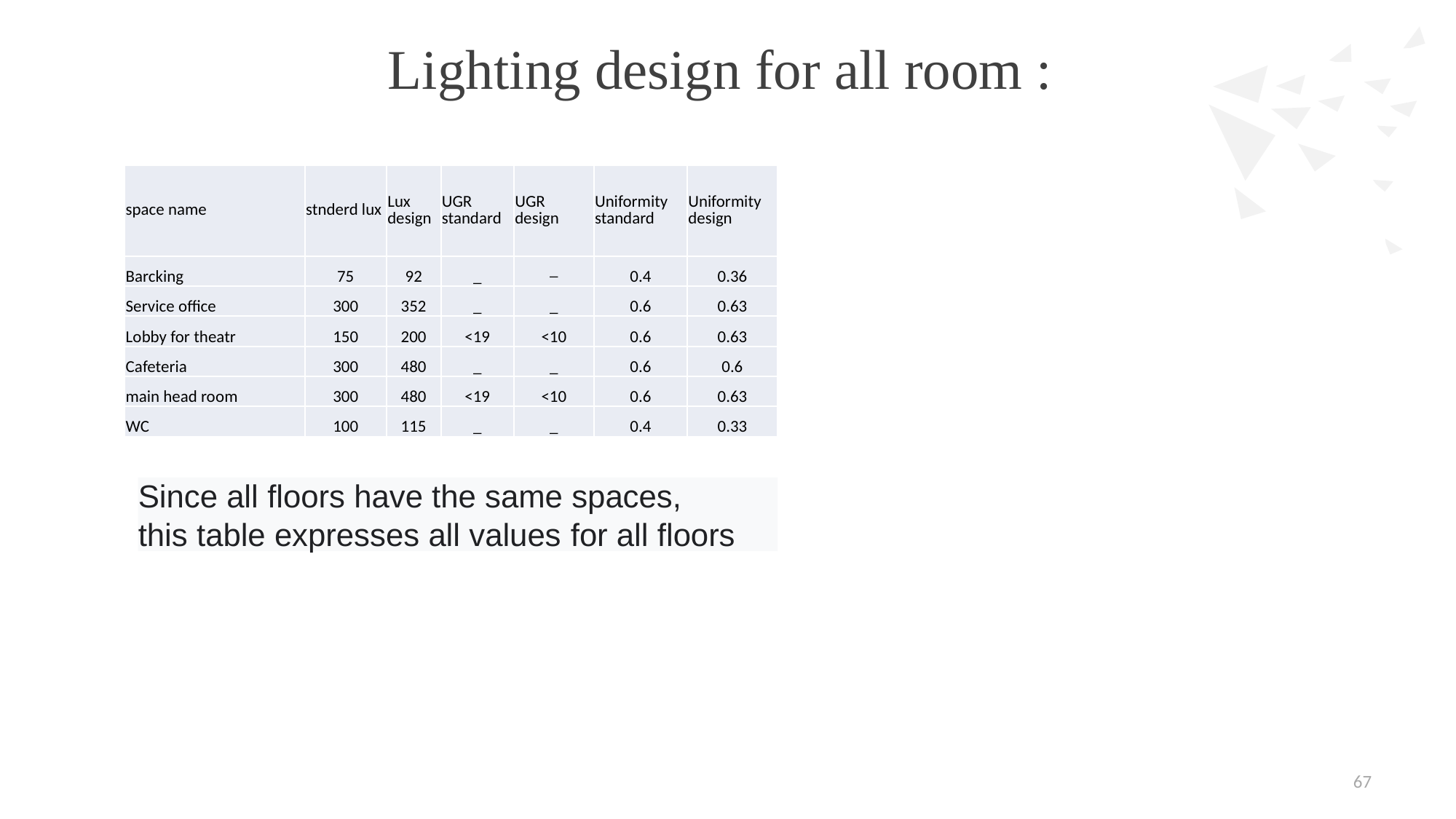

# Lighting design for all room :
| space name | stnderd lux | Lux design | UGR standard | UGR design | Uniformity standard | Uniformity design |
| --- | --- | --- | --- | --- | --- | --- |
| Barcking | 75 | 92 | \_ | \_ | 0.4 | 0.36 |
| Service office | 300 | 352 | \_ | \_ | 0.6 | 0.63 |
| Lobby for theatr | 150 | 200 | <19 | <10 | 0.6 | 0.63 |
| Cafeteria | 300 | 480 | \_ | \_ | 0.6 | 0.6 |
| main head room | 300 | 480 | <19 | <10 | 0.6 | 0.63 |
| WC | 100 | 115 | \_ | \_ | 0.4 | 0.33 |
Since all floors have the same spaces,
this table expresses all values ​​for all floors
67